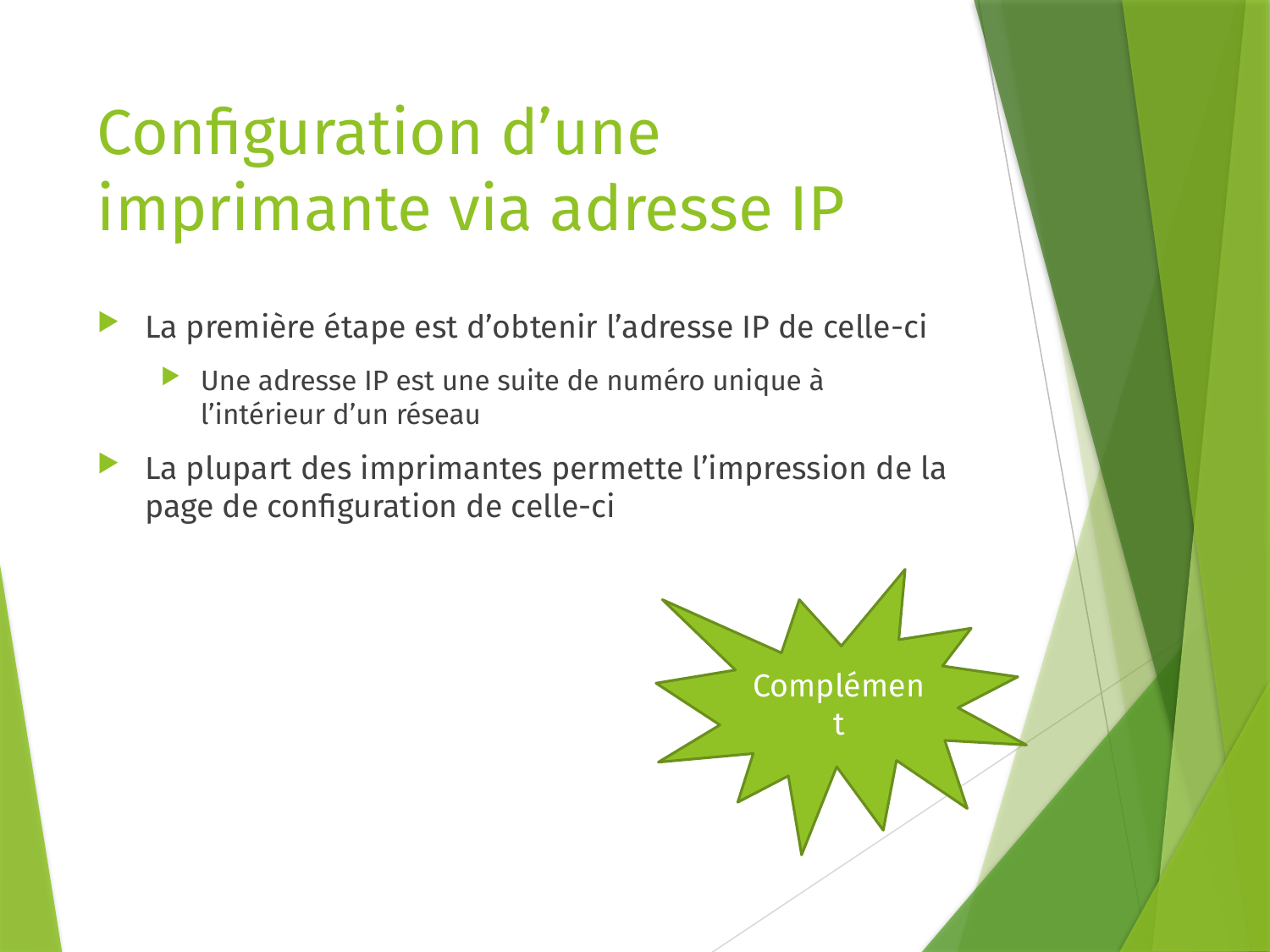

# Configuration d’une imprimante via adresse IP
La première étape est d’obtenir l’adresse IP de celle-ci
Une adresse IP est une suite de numéro unique à l’intérieur d’un réseau
La plupart des imprimantes permette l’impression de la page de configuration de celle-ci

Complément